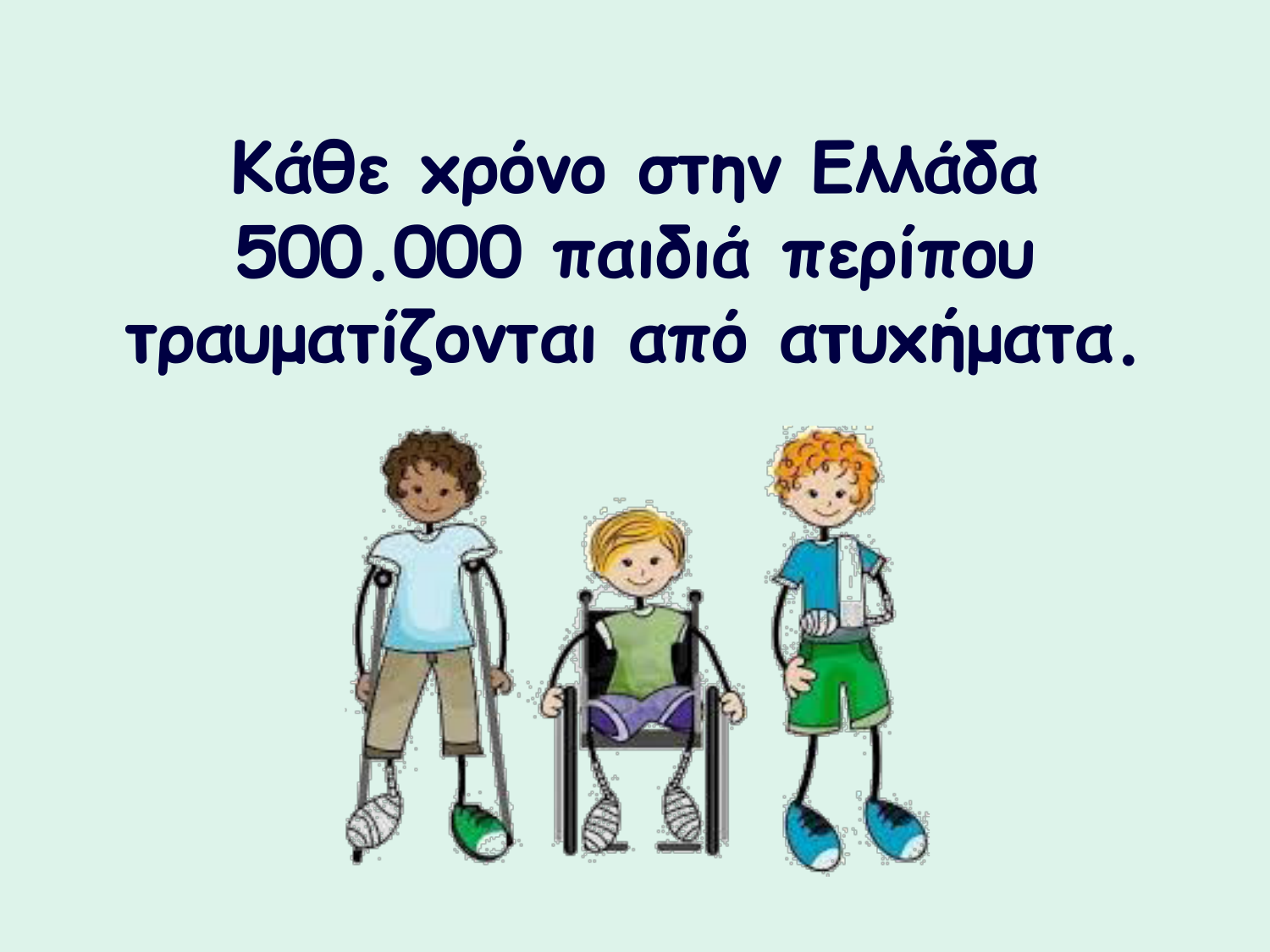

Κάθε χρόνο στην Ελλάδα
500.000 παιδιά περίπου
τραυματίζονται από ατυχήματα.